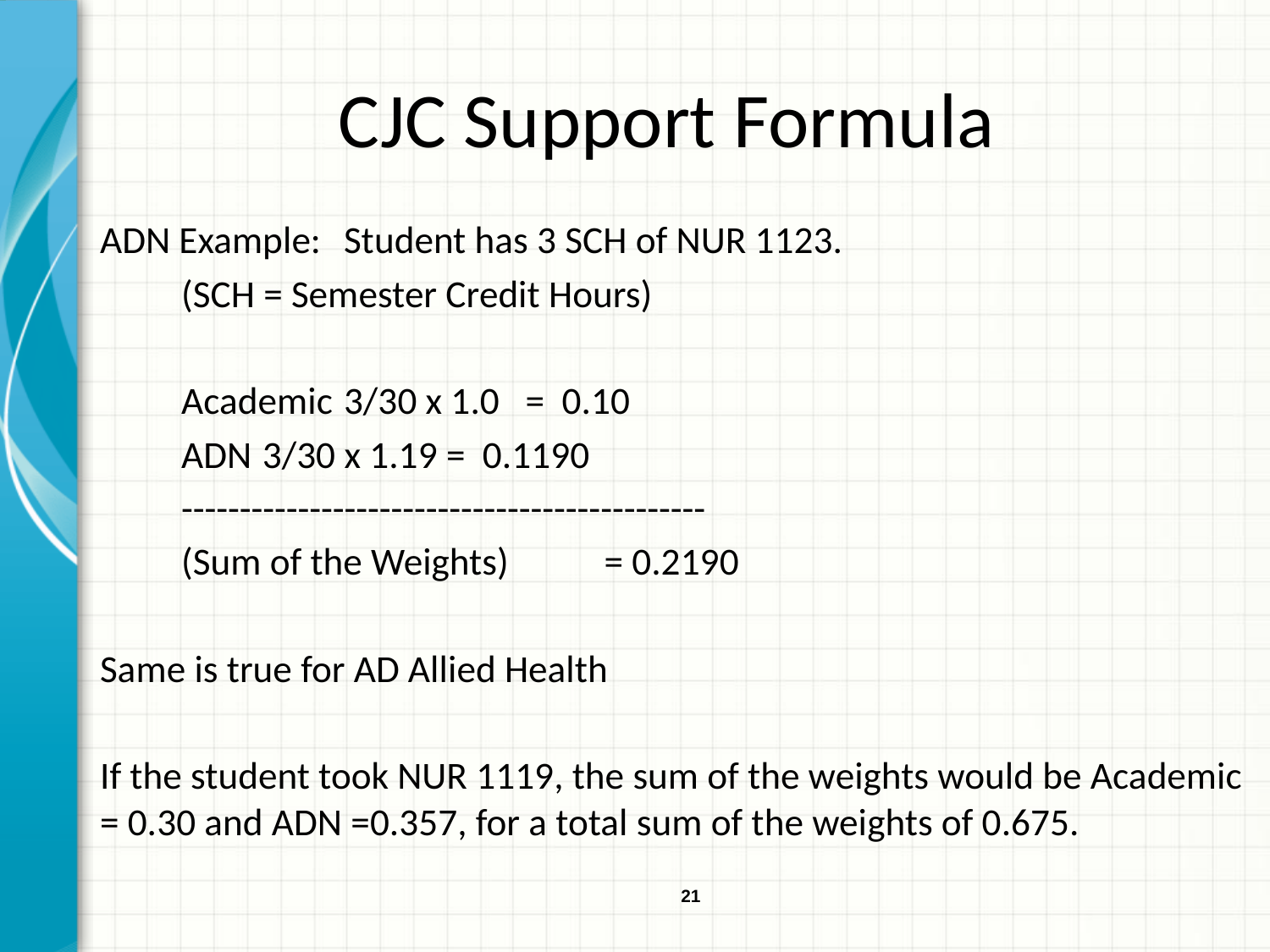

# CJC Support Formula
ADN Example:	Student has 3 SCH of NUR 1123.
			(SCH = Semester Credit Hours)

			Academic	3/30 x 1.0   =  0.10
			ADN		3/30 x 1.19 =  0.1190
			---------------------------------------------
			(Sum of the Weights)           = 0.2190

Same is true for AD Allied Health

If the student took NUR 1119, the sum of the weights would be Academic = 0.30 and ADN =0.357, for a total sum of the weights of 0.675.

21